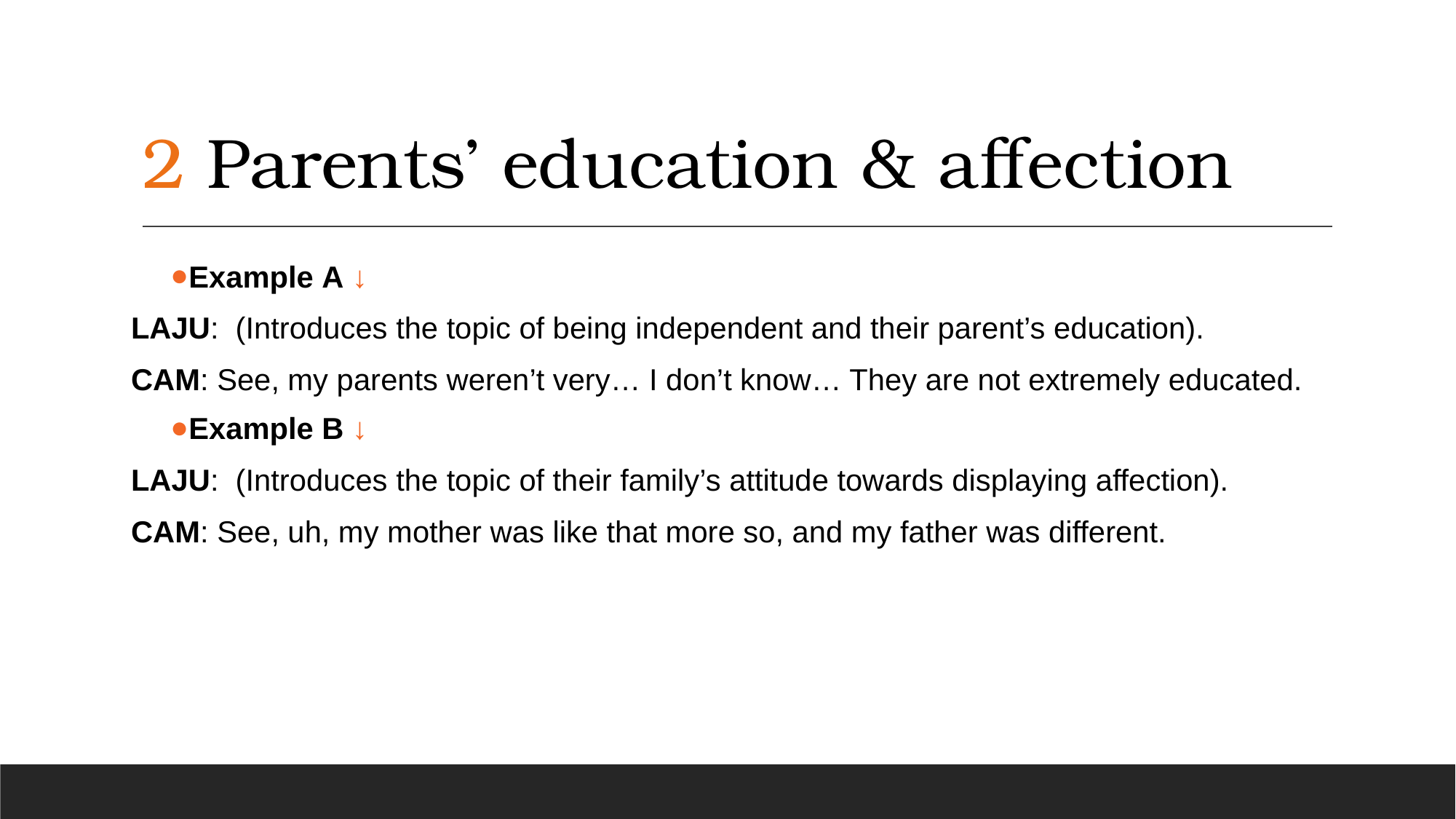

# 2 Parents’ education & affection
Example A ↓
LAJU:  (Introduces the topic of being independent and their parent’s education).
CAM: See, my parents weren’t very… I don’t know… They are not extremely educated.
Example B ↓
LAJU:  (Introduces the topic of their family’s attitude towards displaying affection).
CAM: See, uh, my mother was like that more so, and my father was different.